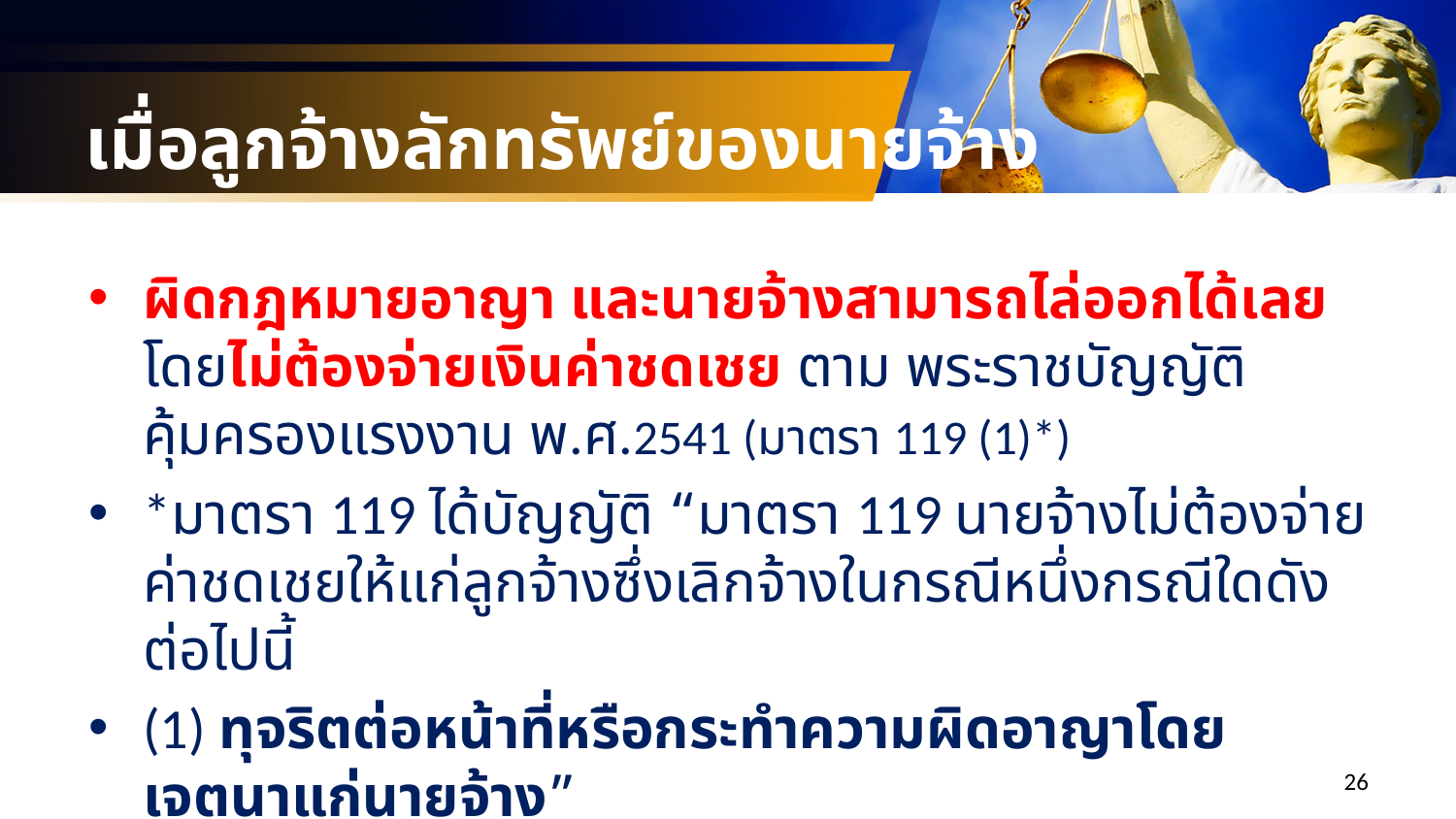

# เมื่อลูกจ้างลักทรัพย์ของนายจ้าง
ผิดกฎหมายอาญา และนายจ้างสามารถไล่ออกได้เลย โดยไม่ต้องจ่ายเงินค่าชดเชย ตาม พระราชบัญญัติคุ้มครองแรงงาน พ.ศ.2541 (มาตรา 119 (1)*)
*มาตรา 119 ได้บัญญัติ “มาตรา 119 นายจ้างไม่ต้องจ่ายค่าชดเชยให้แก่ลูกจ้างซึ่งเลิกจ้างในกรณีหนึ่งกรณีใดดังต่อไปนี้
(1) ทุจริตต่อหน้าที่หรือกระทำความผิดอาญาโดยเจตนาแก่นายจ้าง”
26